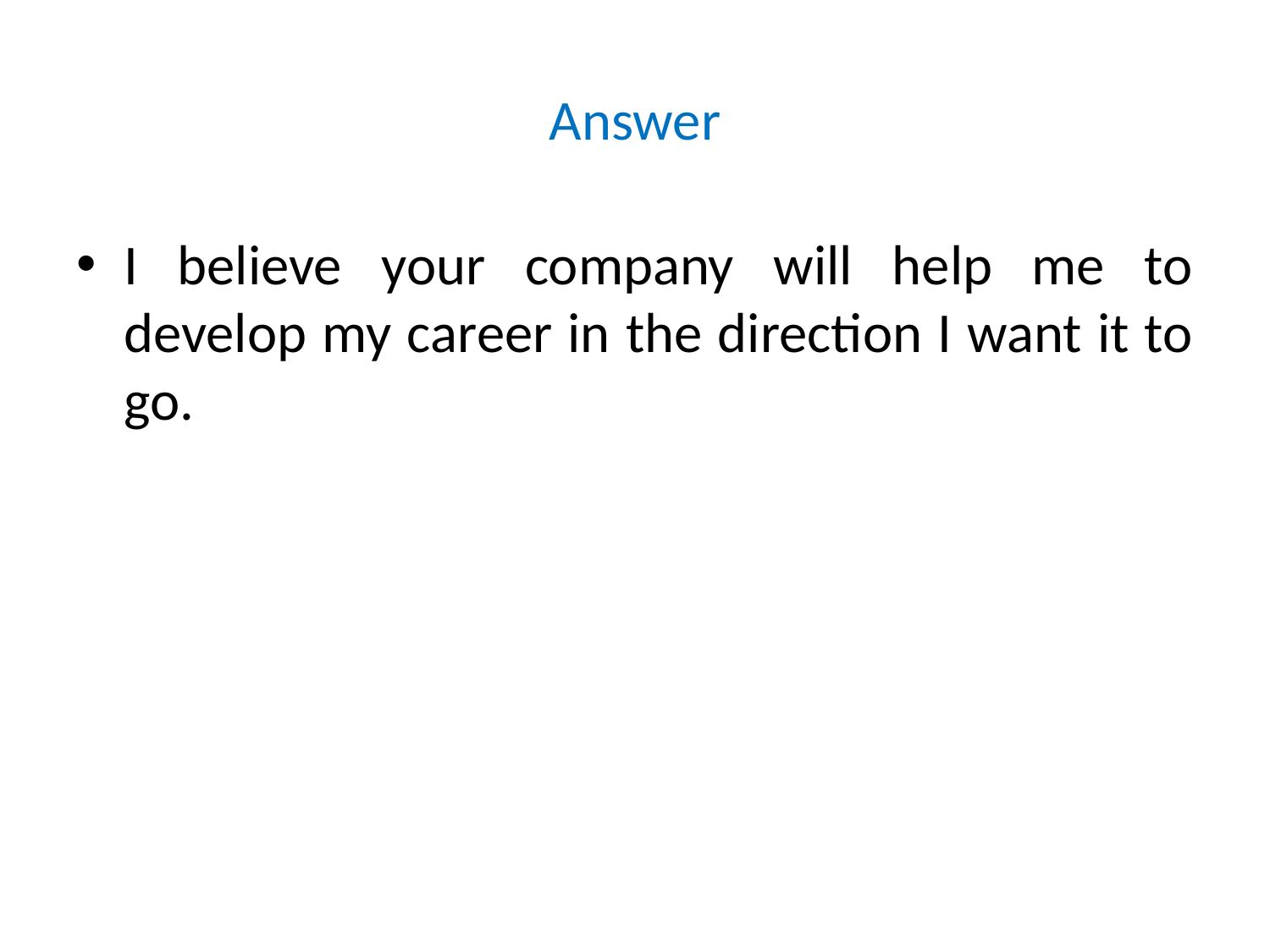

# Answer
I believe your company will help me to develop my career in the direction I want it to go.